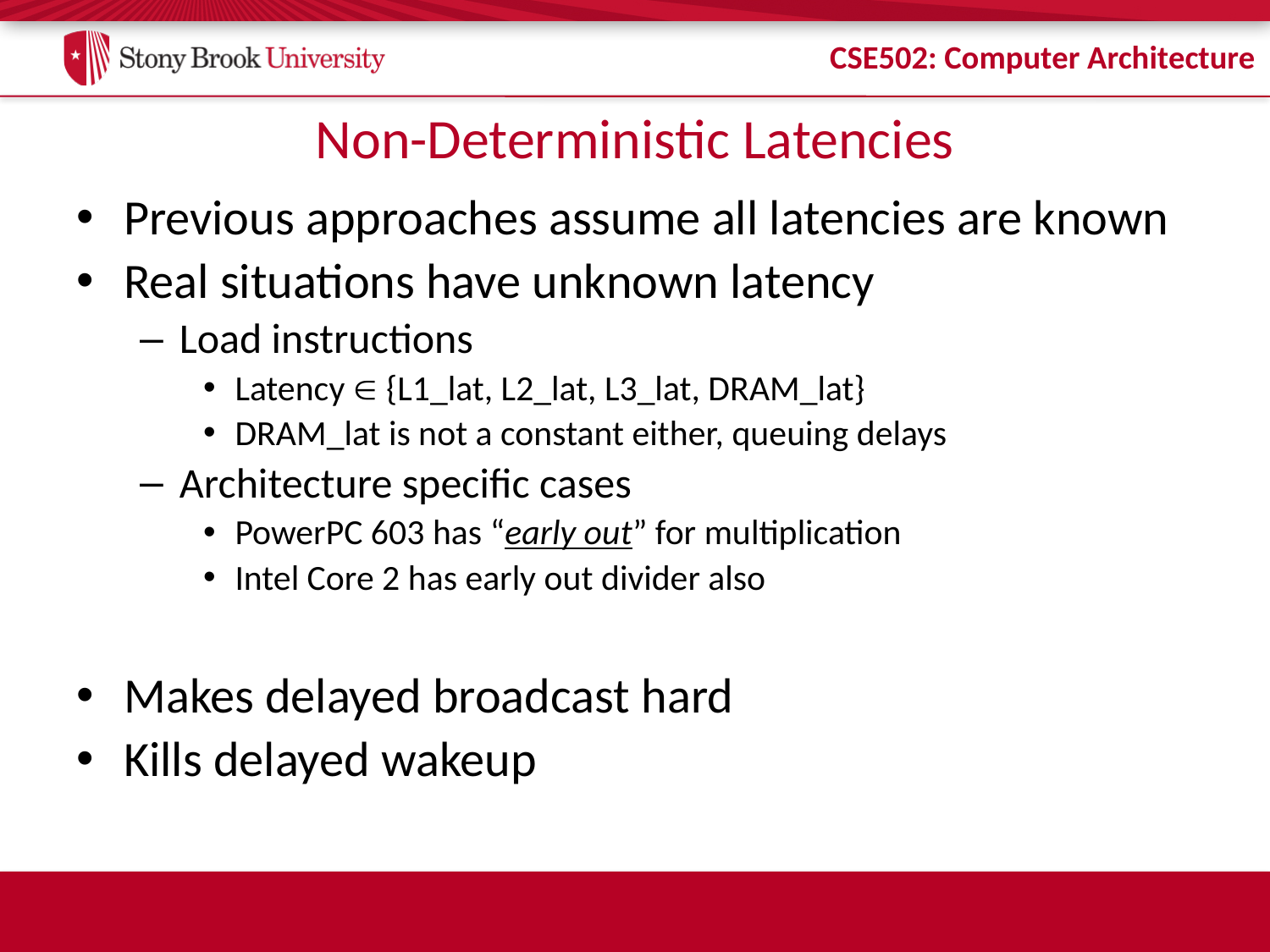

# Non-Deterministic Latencies
Previous approaches assume all latencies are known
Real situations have unknown latency
Load instructions
Latency ∈ {L1_lat, L2_lat, L3_lat, DRAM_lat}
DRAM_lat is not a constant either, queuing delays
Architecture specific cases
PowerPC 603 has “early out” for multiplication
Intel Core 2 has early out divider also

Makes delayed broadcast hard
Kills delayed wakeup